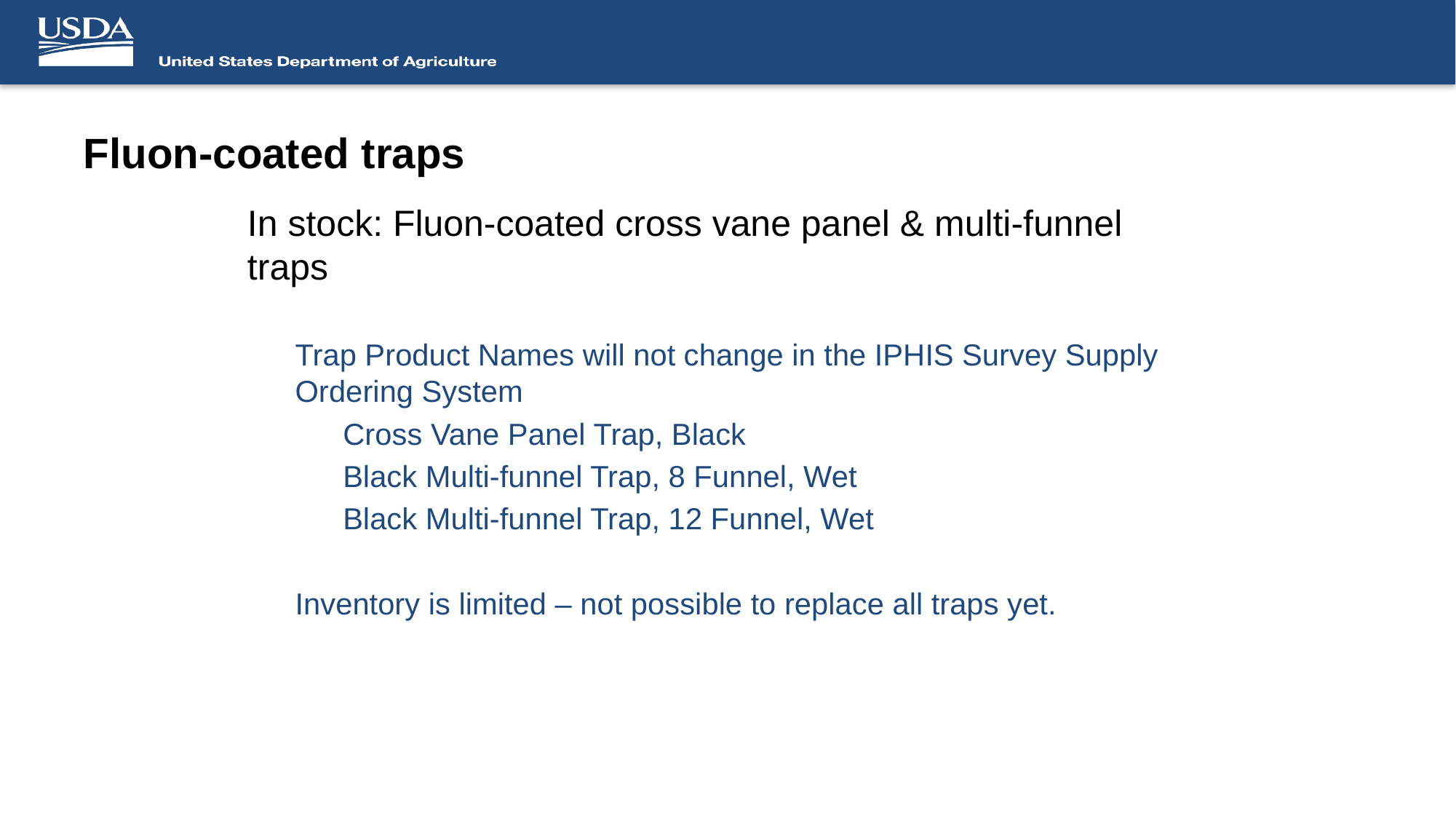

# Fluon-coated traps
In stock: Fluon-coated cross vane panel & multi-funnel traps

Trap Product Names will not change in the IPHIS Survey Supply Ordering System
Cross Vane Panel Trap, Black
Black Multi-funnel Trap, 8 Funnel, Wet
Black Multi-funnel Trap, 12 Funnel, Wet

Inventory is limited – not possible to replace all traps yet.